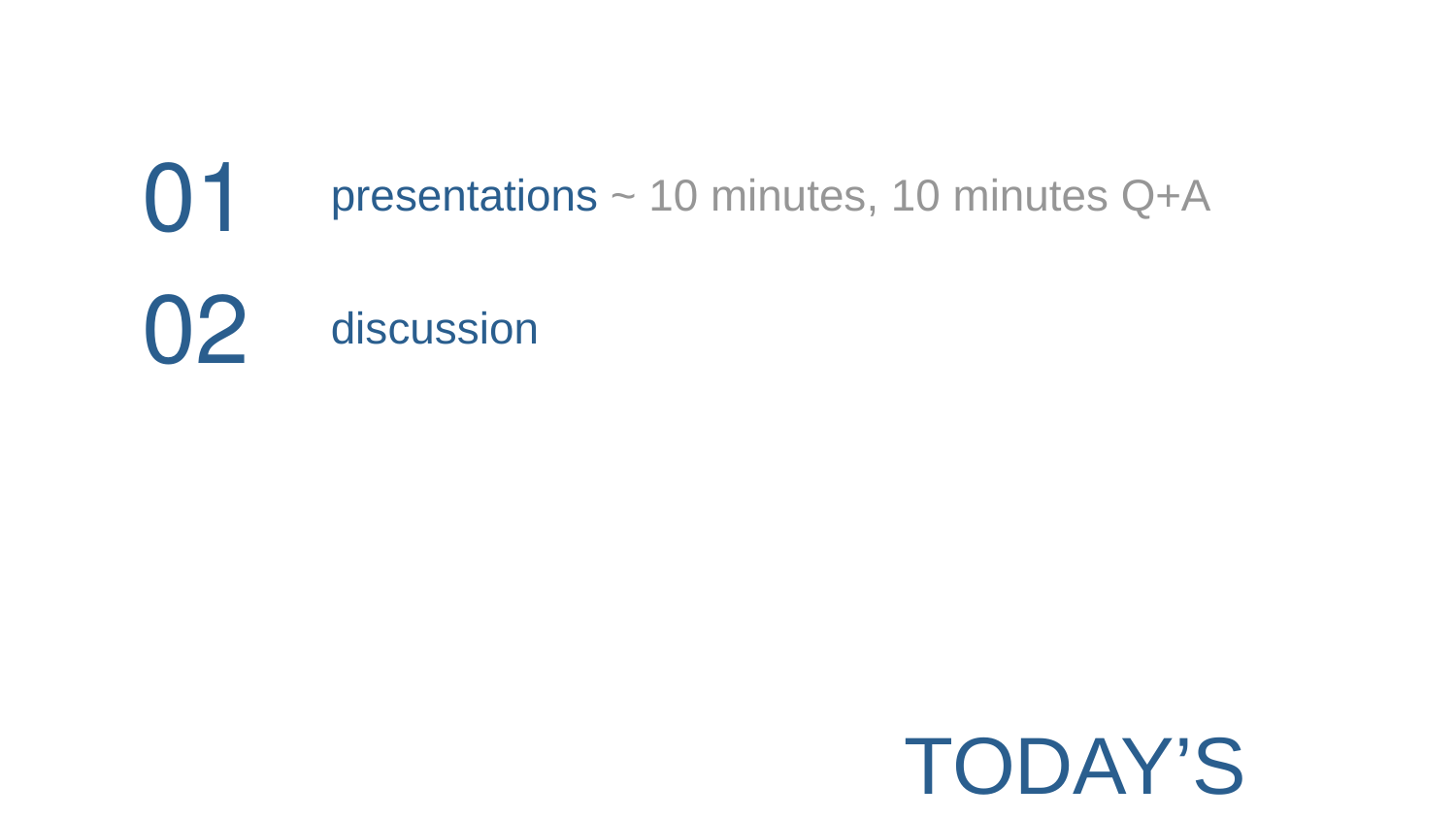

01
presentations ~ 10 minutes, 10 minutes Q+A
02
discussion
TODAY’S CLASS
Image source: imgarcade.com